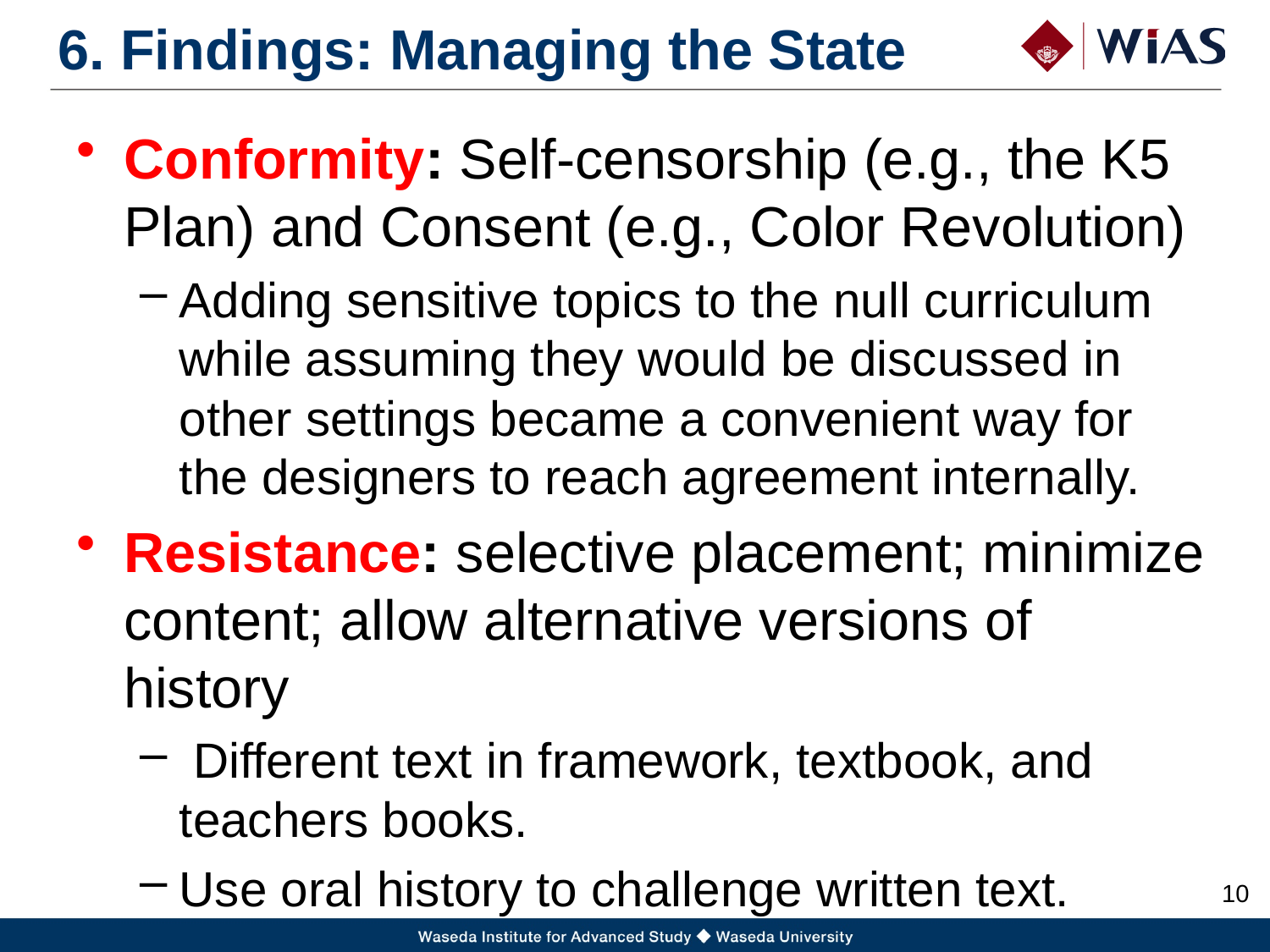

# 6. Findings: Managing the State
Conformity: Self-censorship (e.g., the K5 Plan) and Consent (e.g., Color Revolution)
Adding sensitive topics to the null curriculum while assuming they would be discussed in other settings became a convenient way for the designers to reach agreement internally.
Resistance: selective placement; minimize content; allow alternative versions of history
 Different text in framework, textbook, and teachers books.
Use oral history to challenge written text.

10